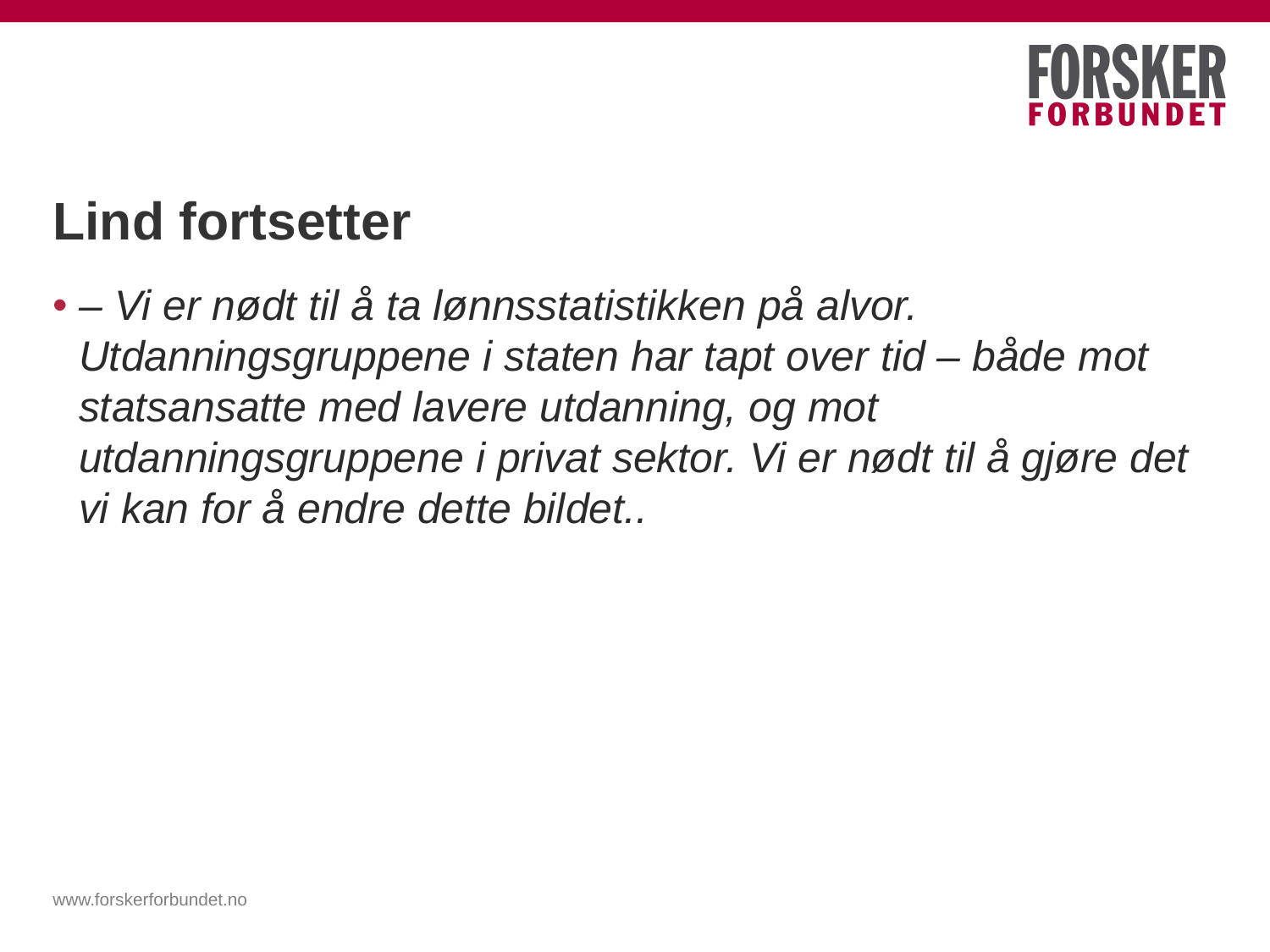

# Lind fortsetter
– Vi er nødt til å ta lønnsstatistikken på alvor. Utdanningsgruppene i staten har tapt over tid – både mot statsansatte med lavere utdanning, og mot utdanningsgruppene i privat sektor. Vi er nødt til å gjøre det vi kan for å endre dette bildet..
www.forskerforbundet.no